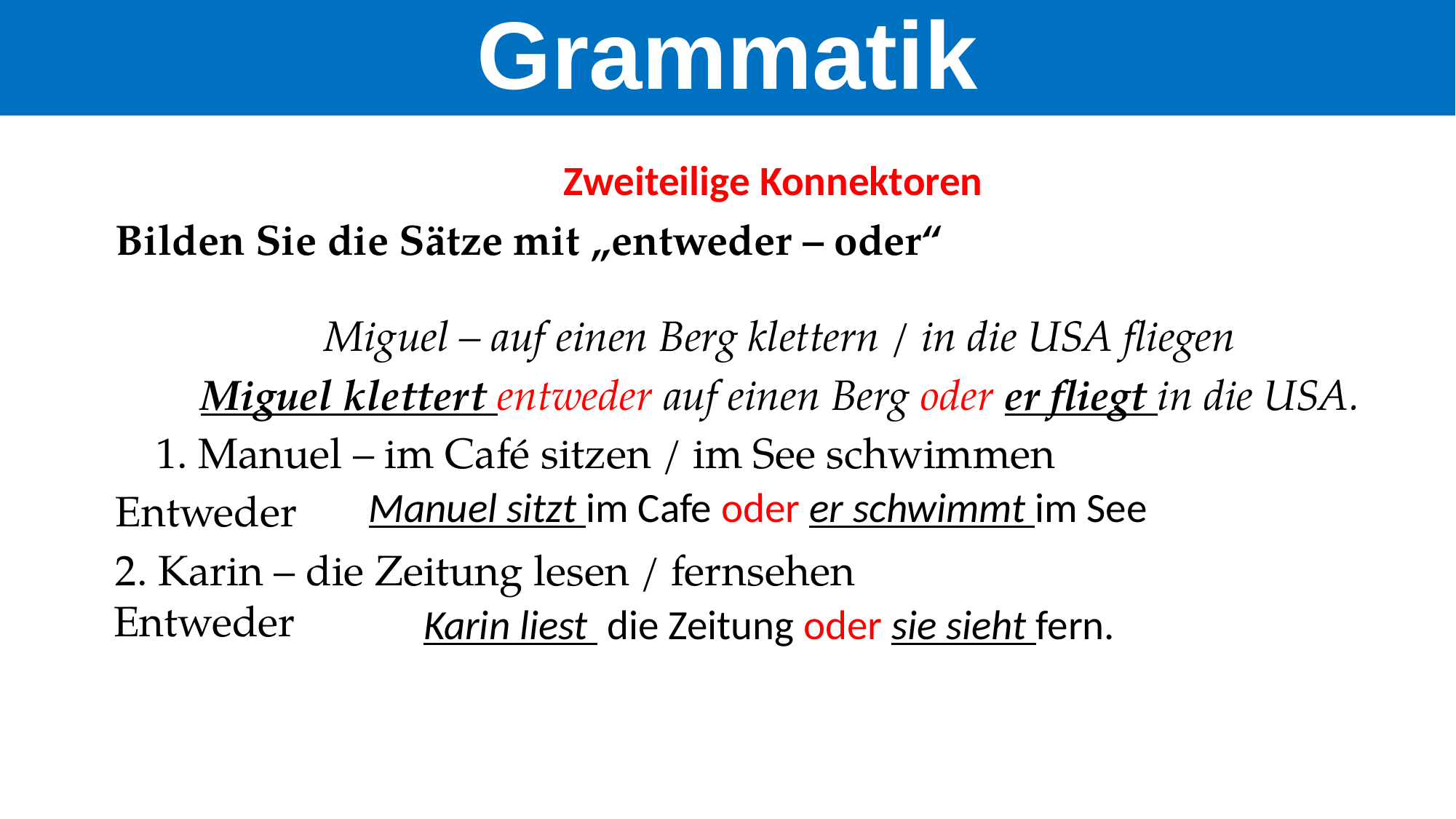

Grammatik
Zweiteilige Konnektoren

Bilden Sie die Sätze mit „entweder – oder“

Miguel – auf einen Berg klettern / in die USA fliegen
Miguel klettert entweder auf einen Berg oder er fliegt in die USA.
         1. Manuel – im Café sitzen / im See schwimmen
Entweder
2. Karin – die Zeitung lesen / fernsehen
     Entweder

Manuel sitzt im Cafe oder er schwimmt im See
Karin liest  die Zeitung oder sie sieht fern.